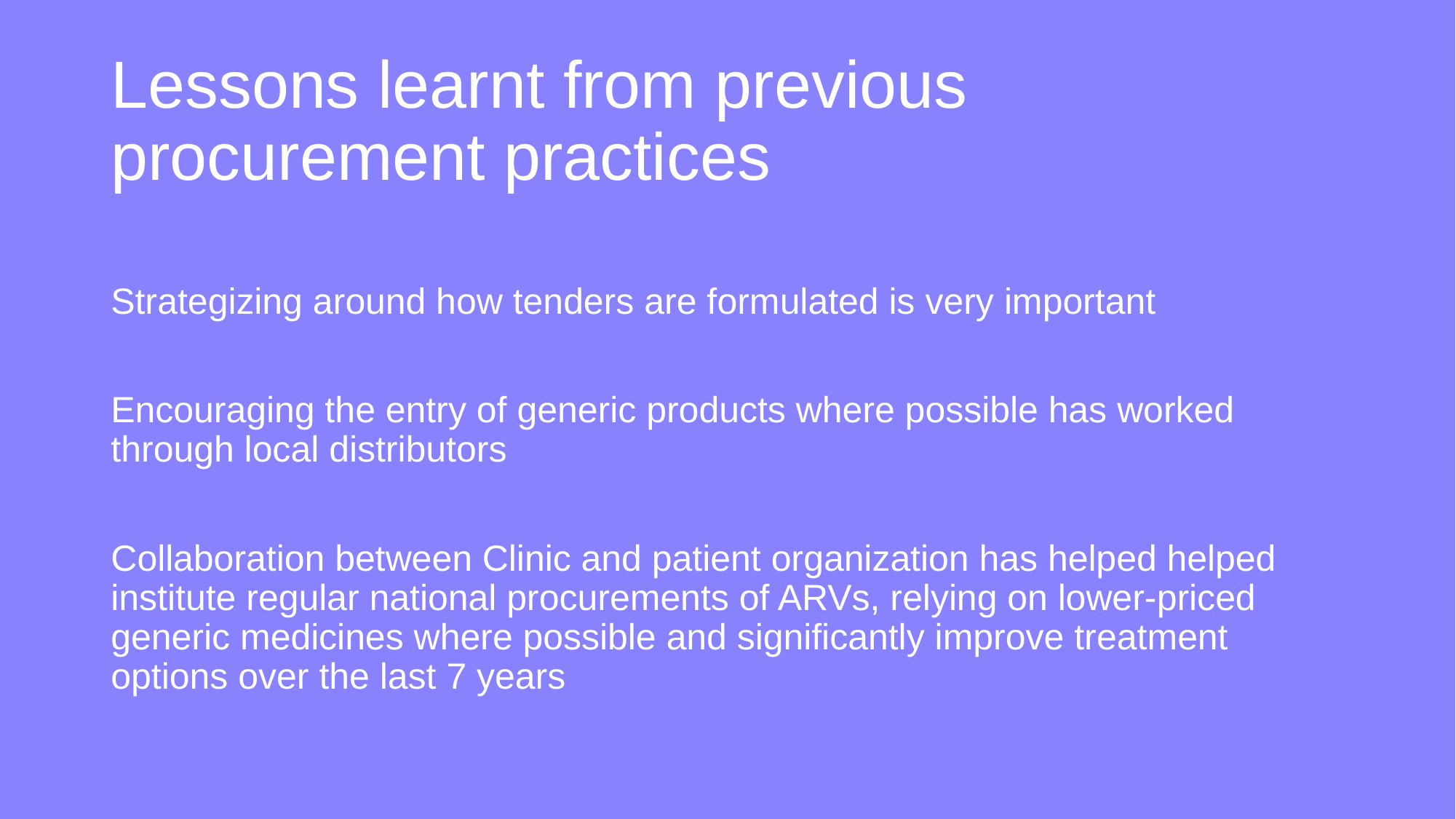

# Lessons learnt from previous procurement practices

Strategizing around how tenders are formulated is very important

Encouraging the entry of generic products where possible has worked through local distributors

Collaboration between Clinic and patient organization has helped helped institute regular national procurements of ARVs, relying on lower-priced generic medicines where possible and significantly improve treatment options over the last 7 years